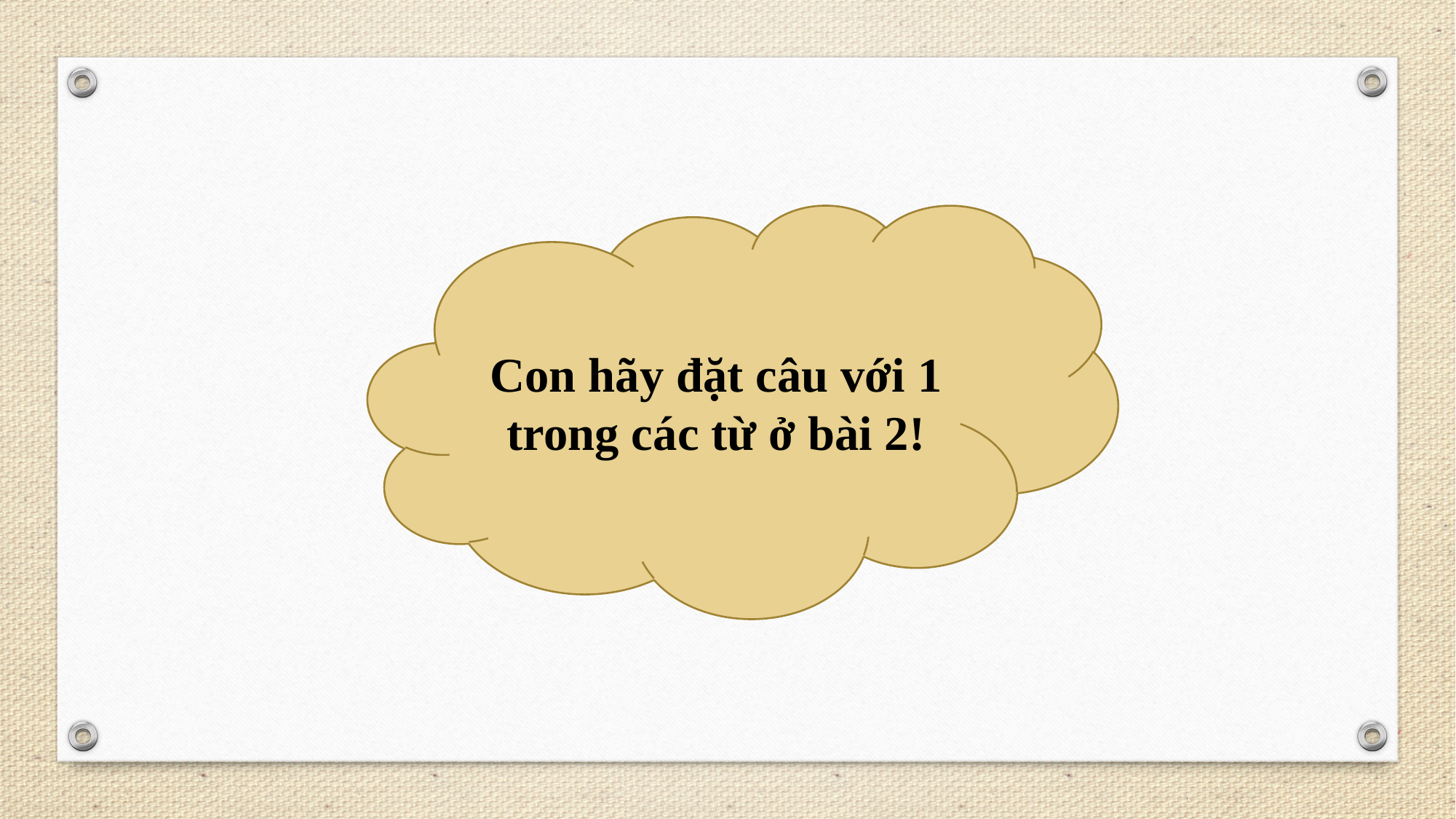

Con hãy đặt câu với 1 trong các từ ở bài 2!